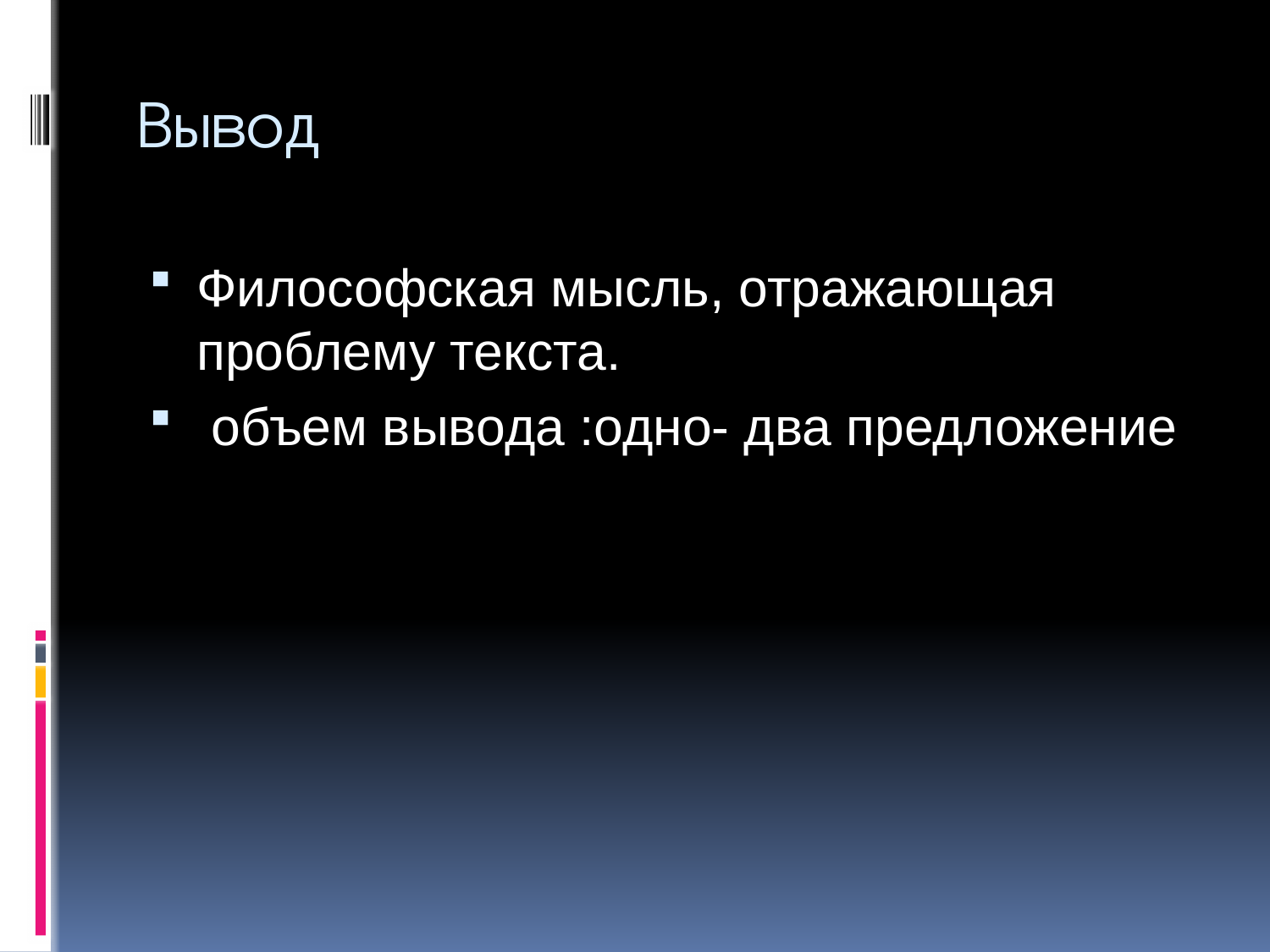

# Вывод
Философская мысль, отражающая проблему текста.
 объем вывода :одно- два предложение